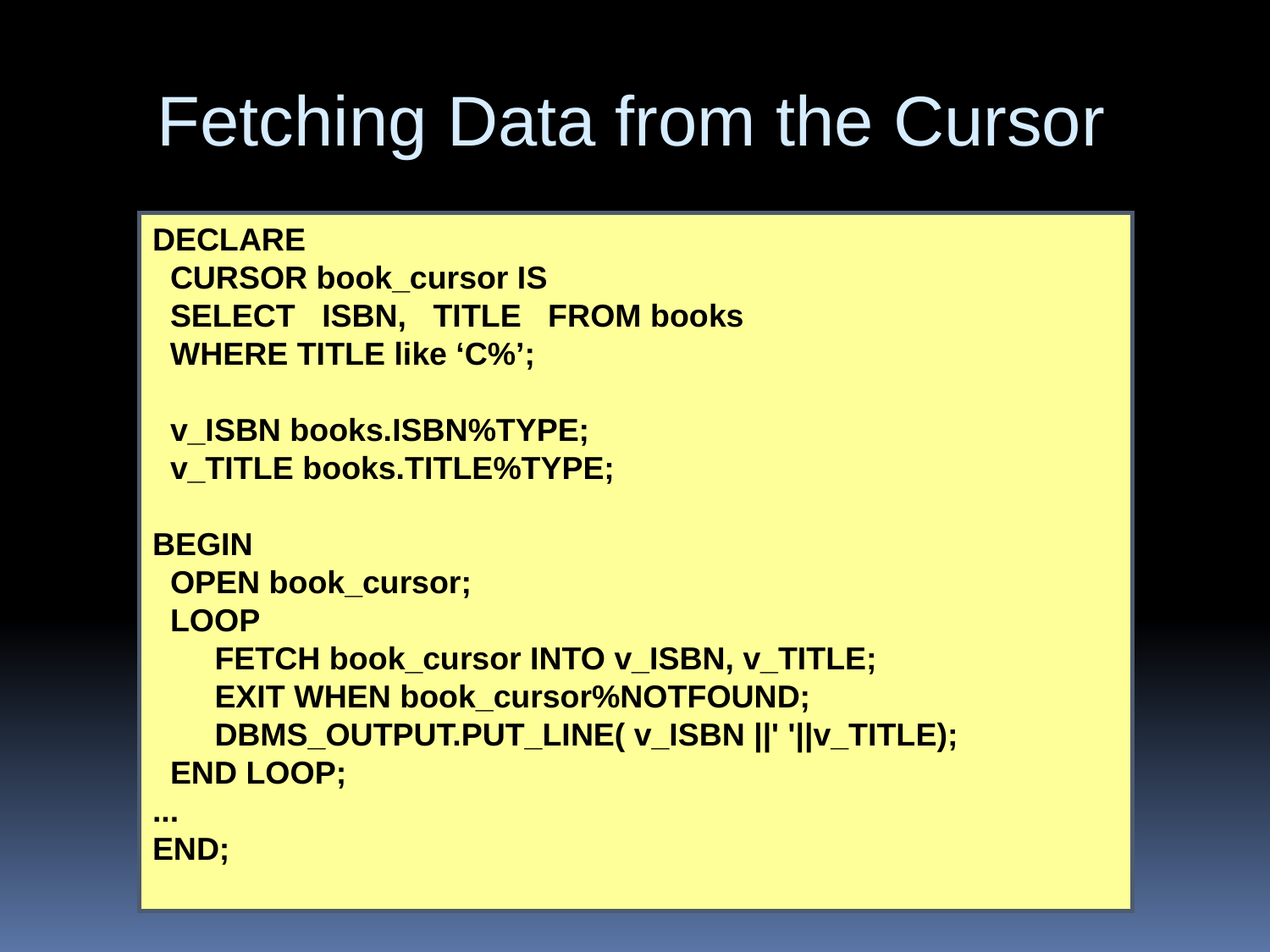

Fetching Data from the Cursor
DECLARE
  CURSOR book_cursor IS
  SELECT   ISBN,   TITLE   FROM books
  WHERE TITLE like ‘C%’;

  v_ISBN books.ISBN%TYPE;
  v_TITLE books.TITLE%TYPE;

BEGIN
  OPEN book_cursor;
  LOOP
       FETCH book_cursor INTO v_ISBN, v_TITLE;
       EXIT WHEN book_cursor%NOTFOUND;
       DBMS_OUTPUT.PUT_LINE( v_ISBN ||' '||v_TITLE);
  END LOOP;
...
END;